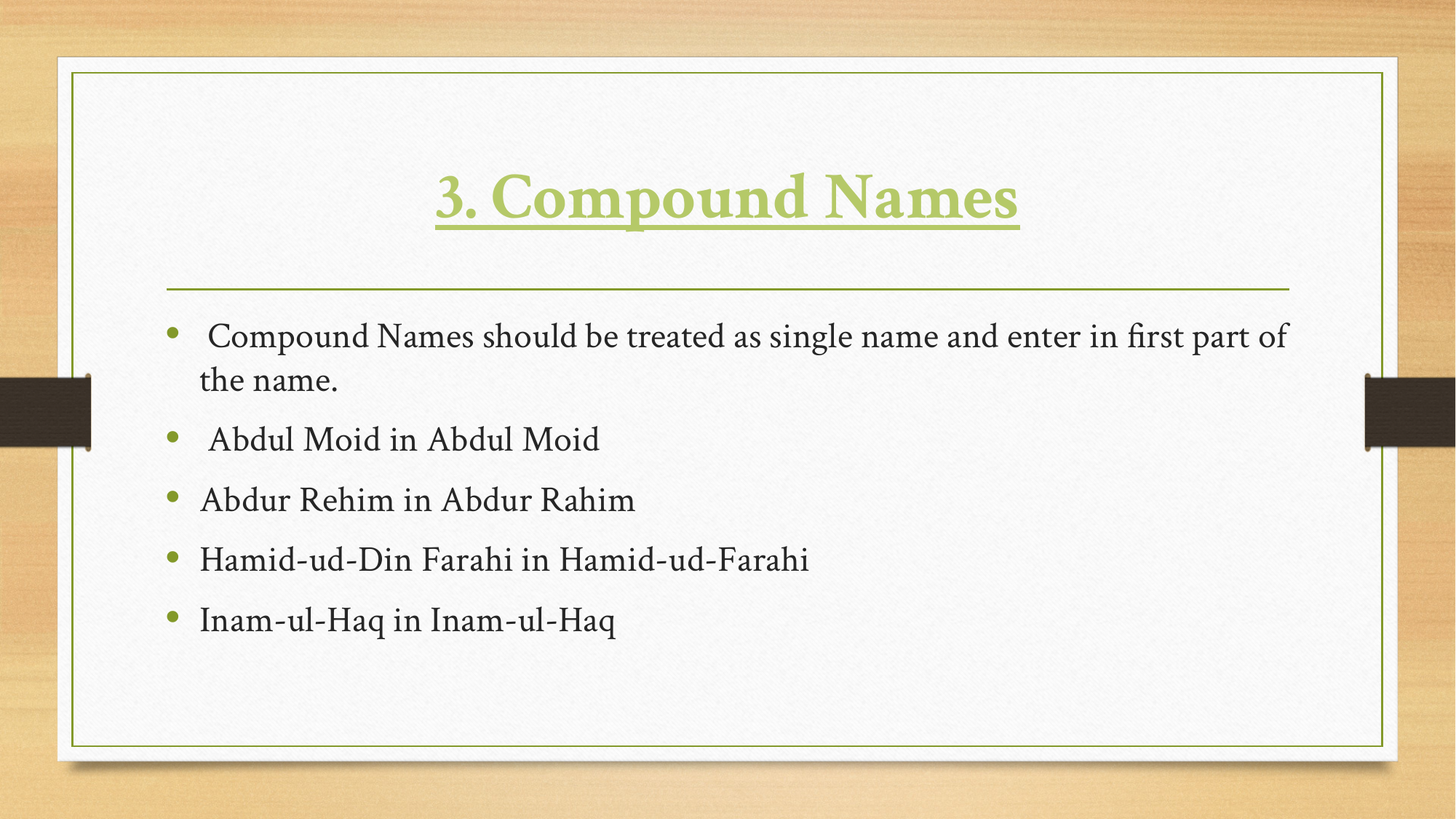

# 3. Compound Names
 Compound Names should be treated as single name and enter in first part of the name.
 Abdul Moid in Abdul Moid
Abdur Rehim in Abdur Rahim
Hamid-ud-Din Farahi in Hamid-ud-Farahi
Inam-ul-Haq in Inam-ul-Haq